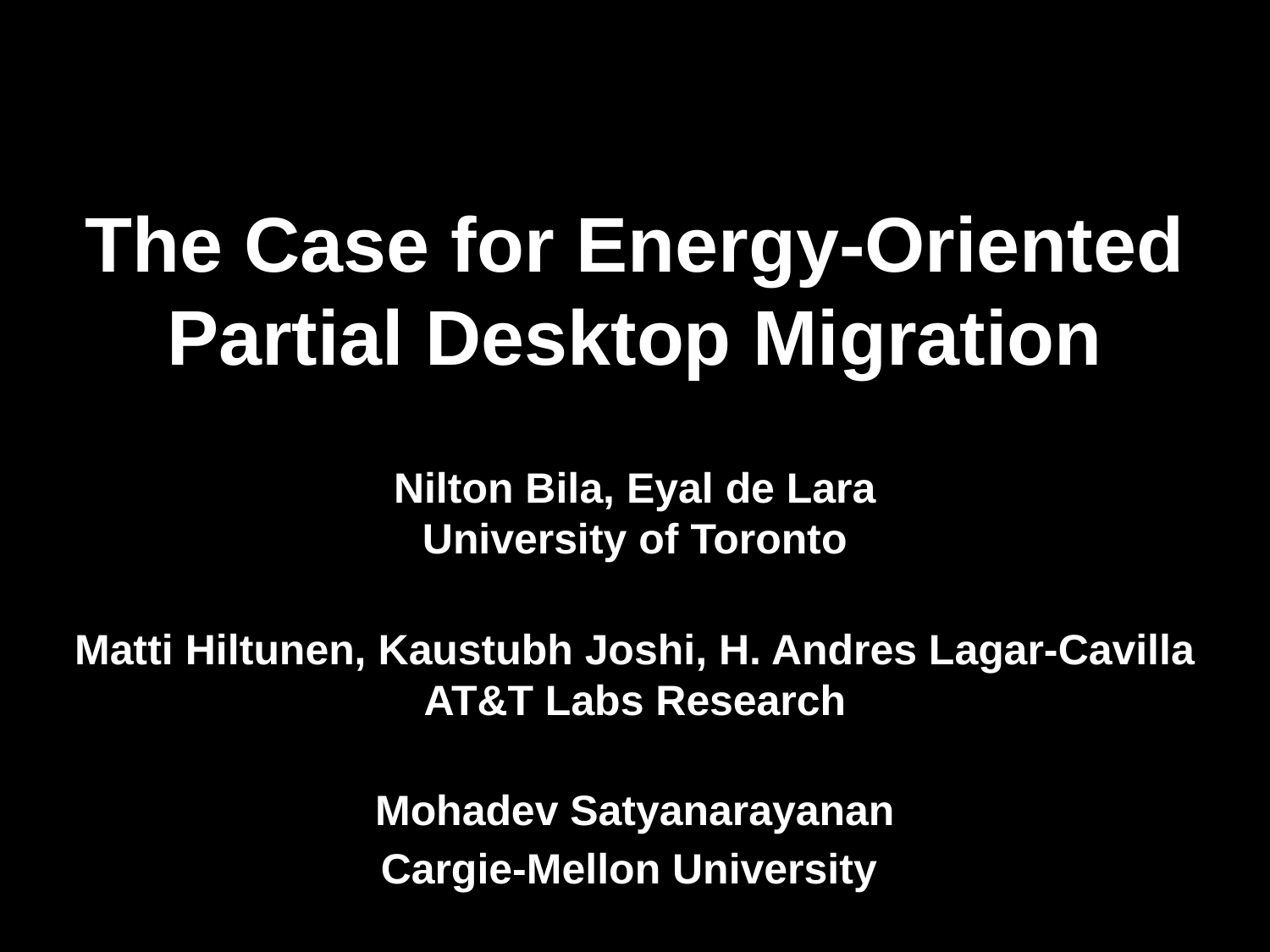

# The Case for Energy-Oriented Partial Desktop Migration
Nilton Bila, Eyal de Lara
University of Toronto
Matti Hiltunen, Kaustubh Joshi, H. Andres Lagar-Cavilla
AT&T Labs Research
Mohadev Satyanarayanan
Cargie-Mellon University